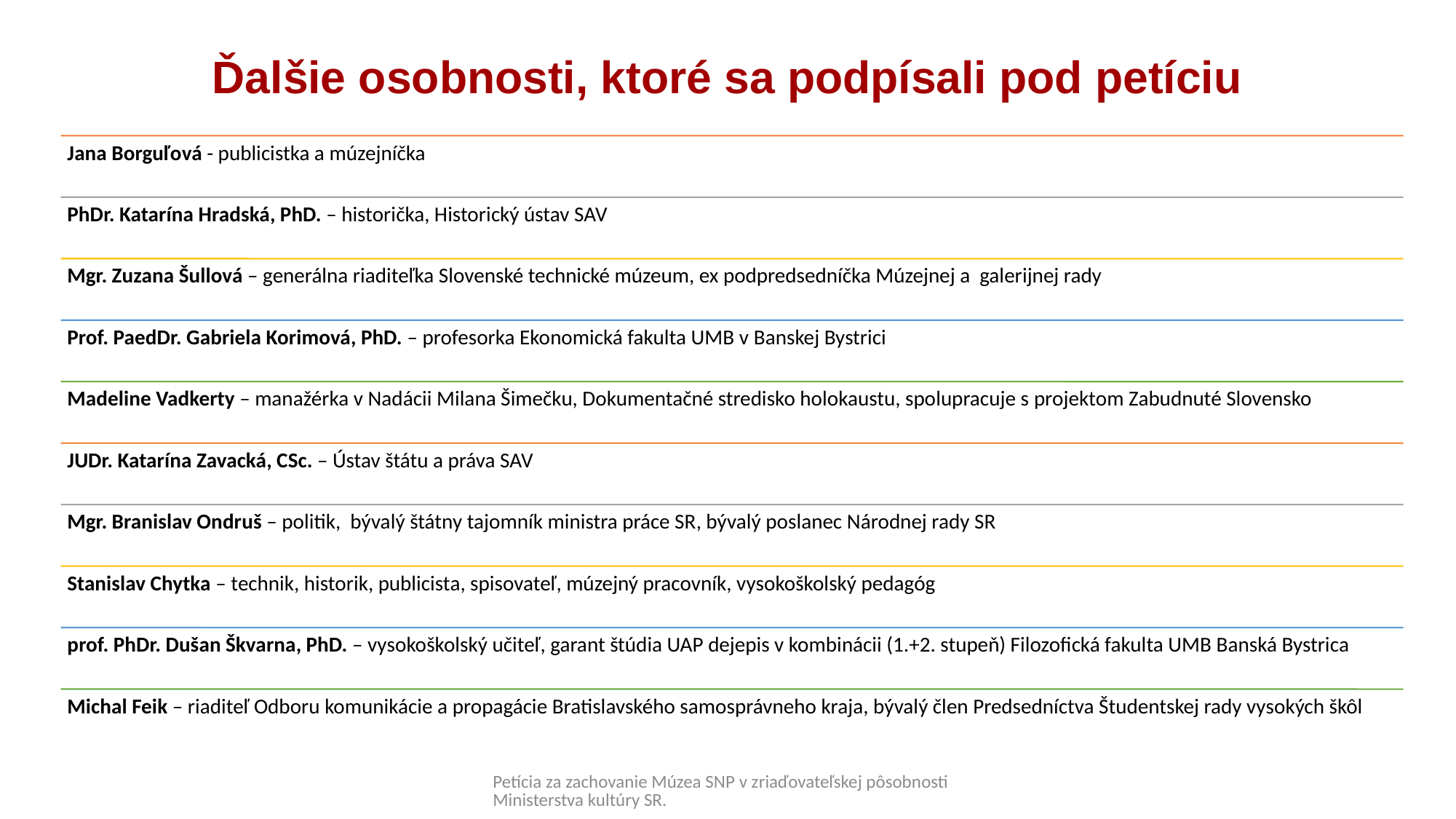

# Ďalšie osobnosti, ktoré sa podpísali pod petíciu
Jana Borguľová - publicistka a múzejníčka
PhDr. Katarína Hradská, PhD. – historička, Historický ústav SAV
Mgr. Zuzana Šullová – generálna riaditeľka Slovenské technické múzeum, ex podpredsedníčka Múzejnej a  galerijnej rady
Prof. PaedDr. Gabriela Korimová, PhD. – profesorka Ekonomická fakulta UMB v Banskej Bystrici
Madeline Vadkerty – manažérka v Nadácii Milana Šimečku, Dokumentačné stredisko holokaustu, spolupracuje s projektom Zabudnuté Slovensko
JUDr. Katarína Zavacká, CSc. – Ústav štátu a práva SAV
Mgr. Branislav Ondruš – politik,  bývalý štátny tajomník ministra práce SR, bývalý poslanec Národnej rady SR
Stanislav Chytka – technik, historik, publicista, spisovateľ, múzejný pracovník, vysokoškolský pedagóg
prof. PhDr. Dušan Škvarna, PhD. – vysokoškolský učiteľ, garant štúdia UAP dejepis v kombinácii (1.+2. stupeň) Filozofická fakulta UMB Banská Bystrica
Michal Feik – riaditeľ Odboru komunikácie a propagácie Bratislavského samosprávneho kraja, bývalý člen Predsedníctva Študentskej rady vysokých škôl
Petícia za zachovanie Múzea SNP v zriaďovateľskej pôsobnosti Ministerstva kultúry SR.